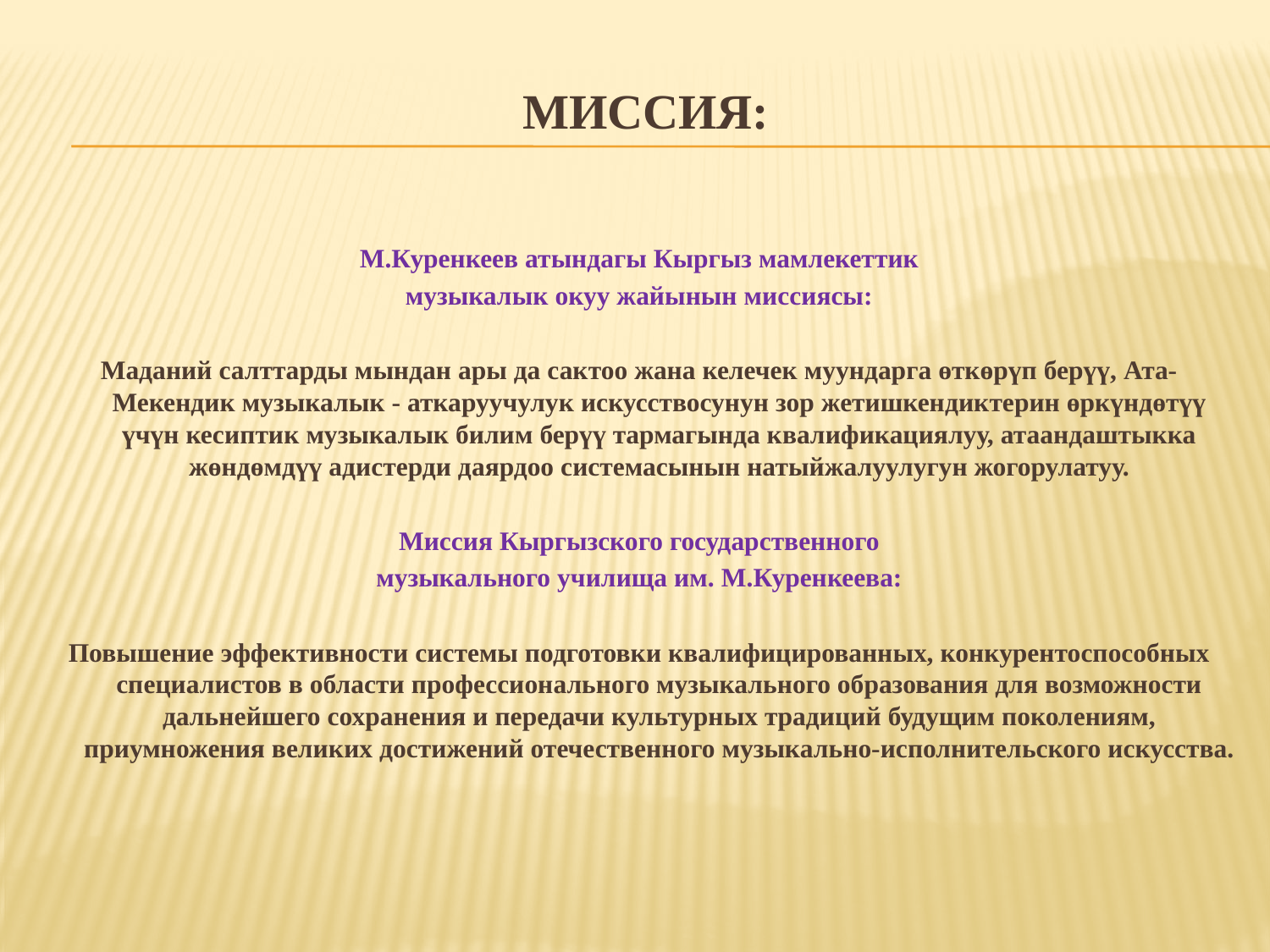

# миССИЯ:

М.Куренкеев атындагы Кыргыз мамлекеттик
музыкалык окуу жайынын миссиясы:

Маданий салттарды мындан ары да сактоо жана келечек муундарга өткөрүп берүү, Ата-Мекендик музыкалык - аткаруучулук искусствосунун зор жетишкендиктерин өркүндөтүү үчүн кесиптик музыкалык билим берүү тармагында квалификациялуу, атаандаштыкка жөндөмдүү адистерди даярдоо системасынын натыйжалуулугун жогорулатуу.

Миссия Кыргызского государственного
музыкального училища им. М.Куренкеева:

Повышение эффективности системы подготовки квалифицированных, конкурентоспособных специалистов в области профессионального музыкального образования для возможности дальнейшего сохранения и передачи культурных традиций будущим поколениям, приумножения великих достижений отечественного музыкально-исполнительского искусства.